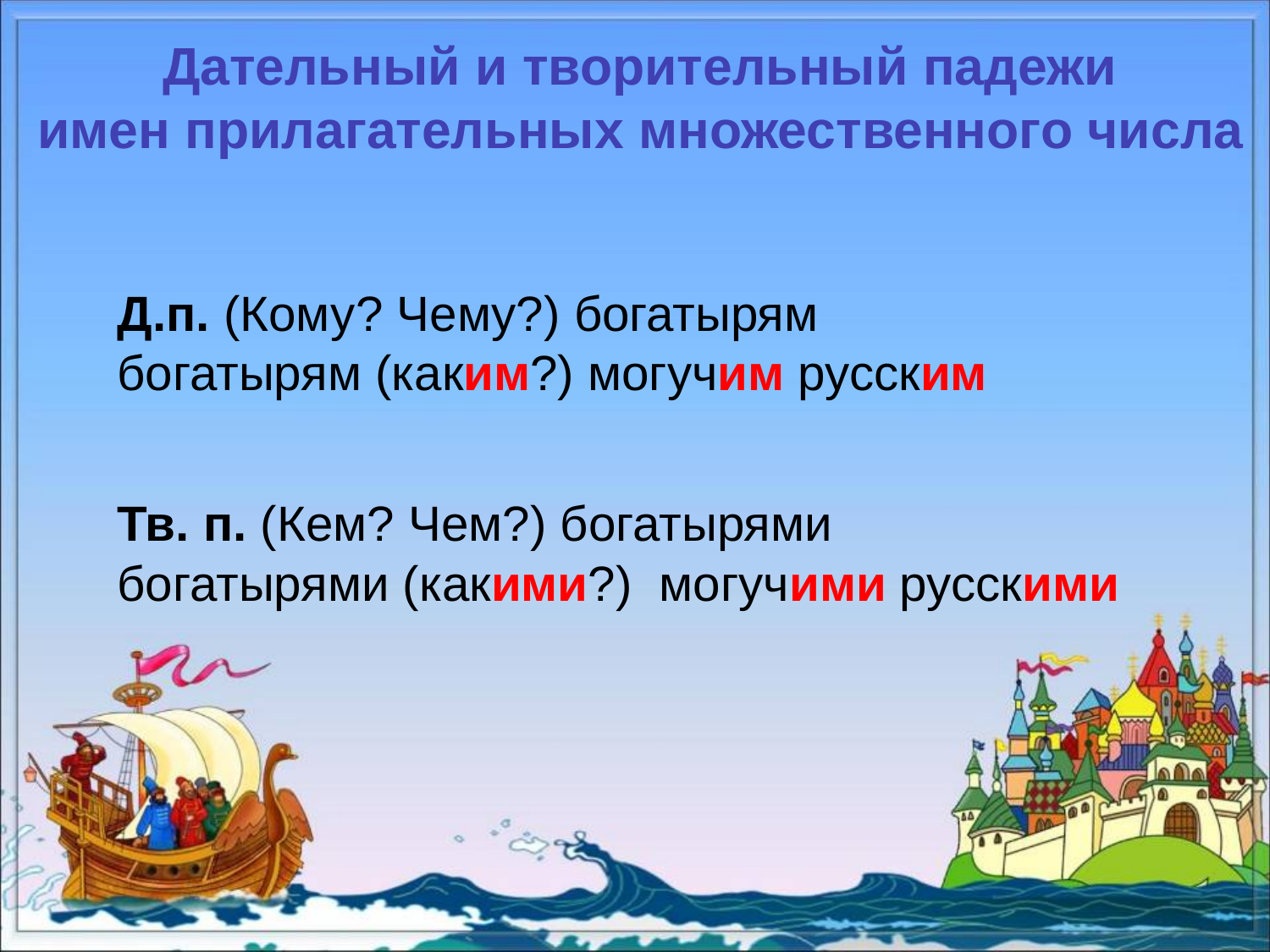

Дательный и творительный падежи
имен прилагательных множественного числа
Д.п. (Кому? Чему?) богатырям
богатырям (каким?) могучим русским
Тв. п. (Кем? Чем?) богатырями
богатырями (какими?)  могучими русскими